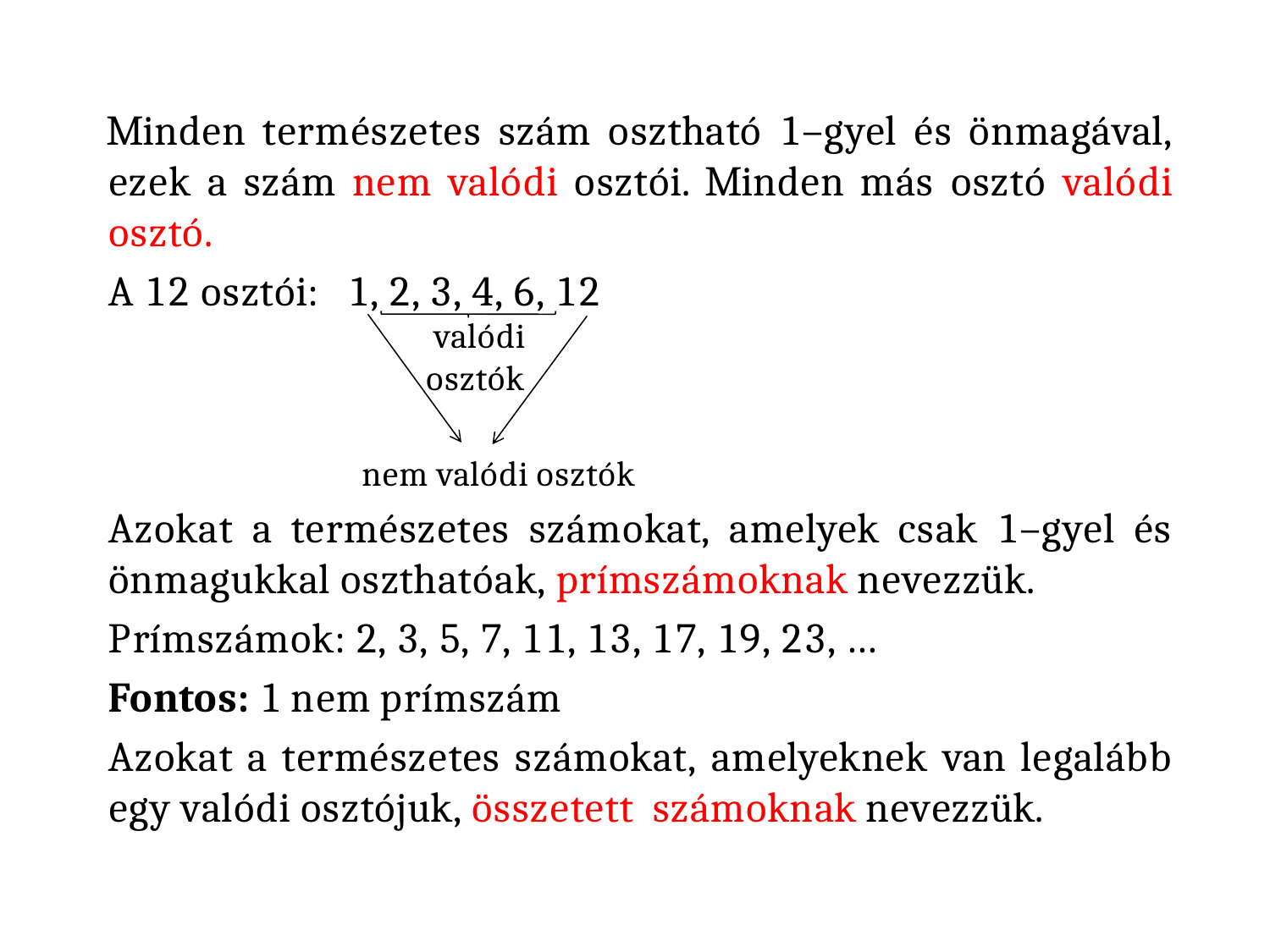

Minden természetes szám osztható 1–gyel és önmagával, ezek a szám nem valódi osztói. Minden más osztó valódi osztó.
A 12 osztói:   1, 2, 3, 4, 6, 12

Azokat a természetes számokat, amelyek csak 1–gyel és önmagukkal oszthatóak, prímszámoknak nevezzük.
Prímszámok: 2, 3, 5, 7, 11, 13, 17, 19, 23, …
Fontos: 1 nem prímszám
Azokat a természetes számokat, amelyeknek van legalább egy valódi osztójuk, összetett  számoknak nevezzük.

 valódi
osztók
nem valódi osztók